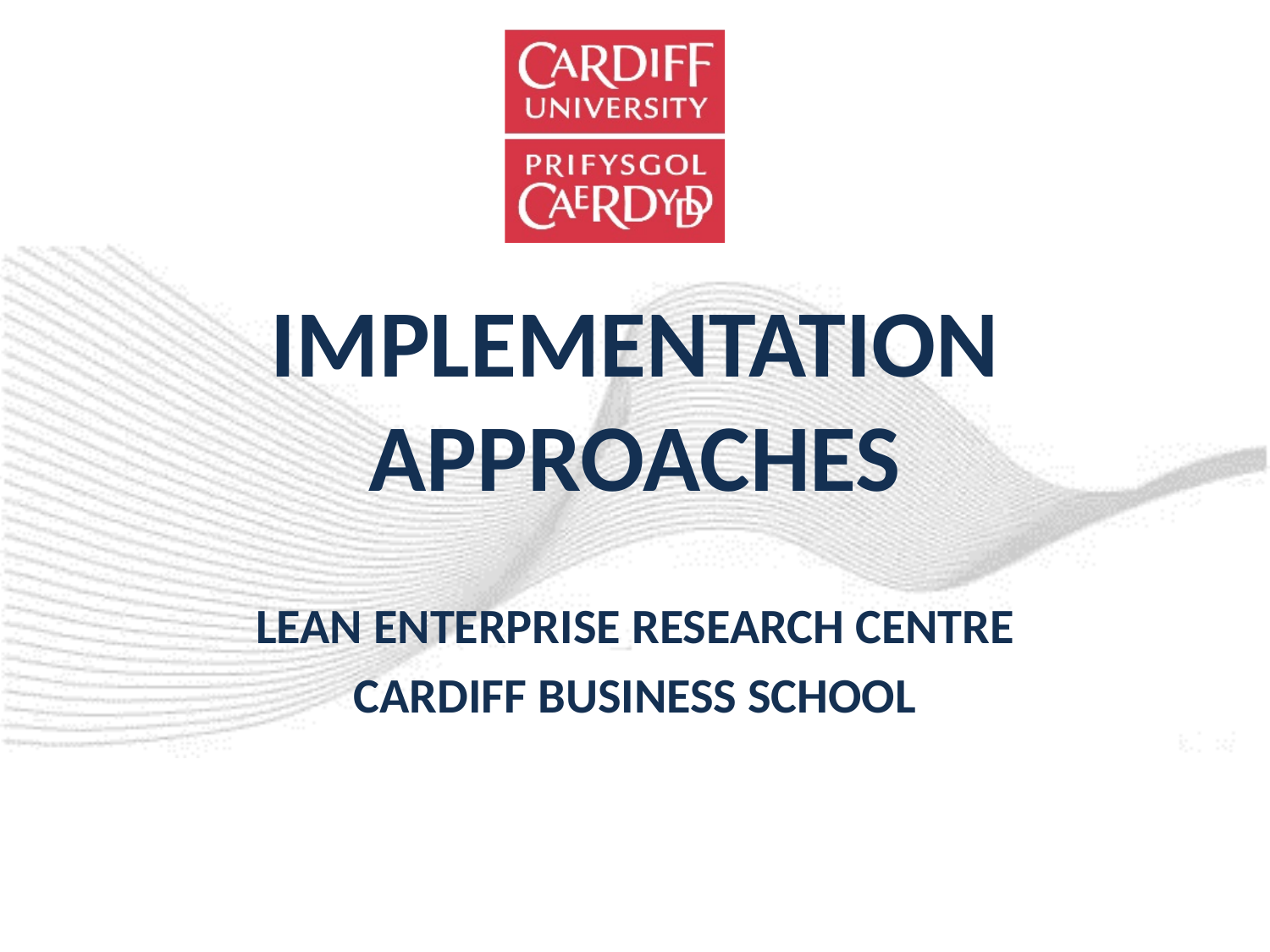

# Implementation Approaches
Lean Enterprise Research Centre
Cardiff Business School